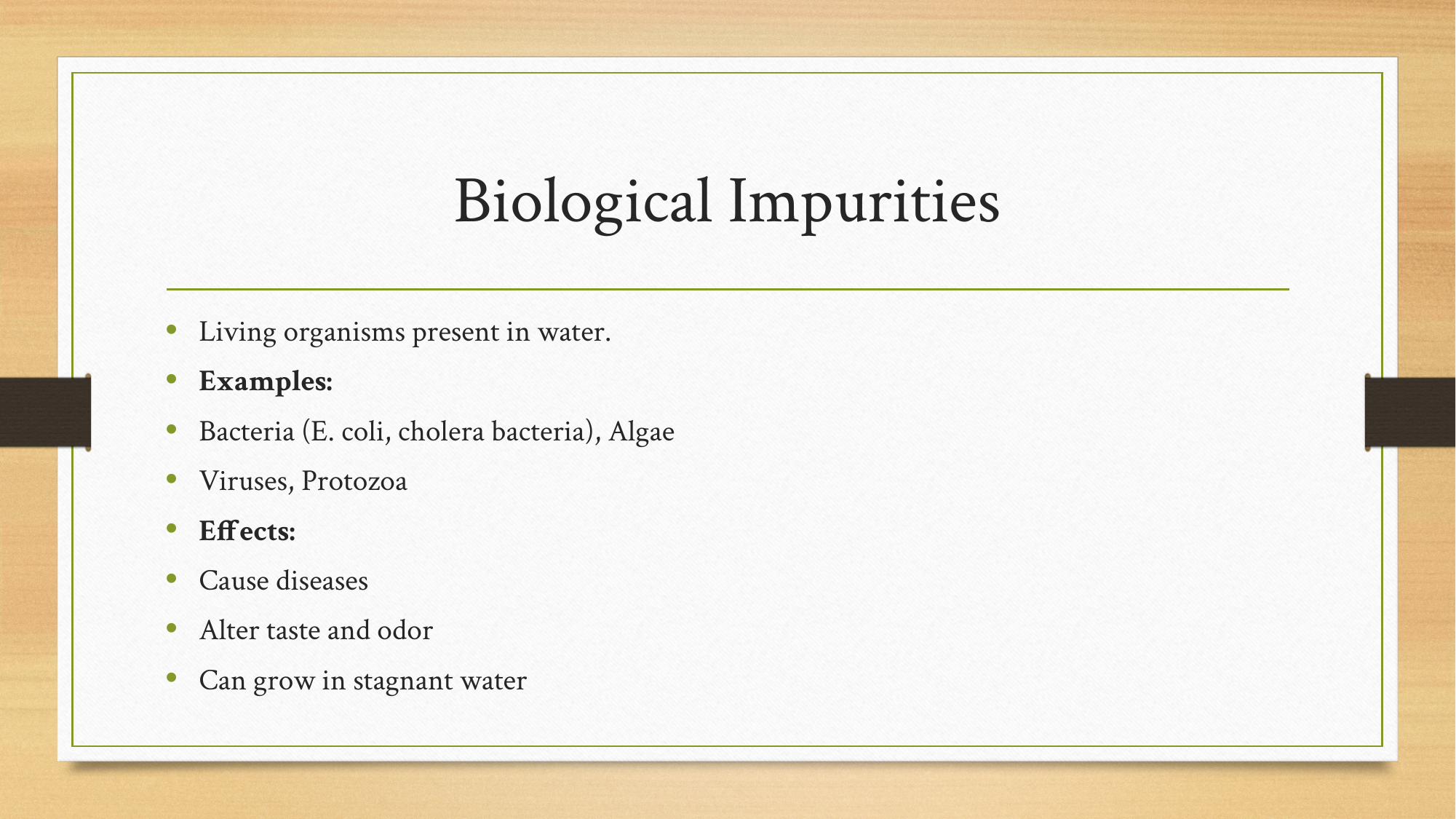

# Biological Impurities
Living organisms present in water.
Examples:
Bacteria (E. coli, cholera bacteria), Algae
Viruses, Protozoa
Effects:
Cause diseases
Alter taste and odor
Can grow in stagnant water